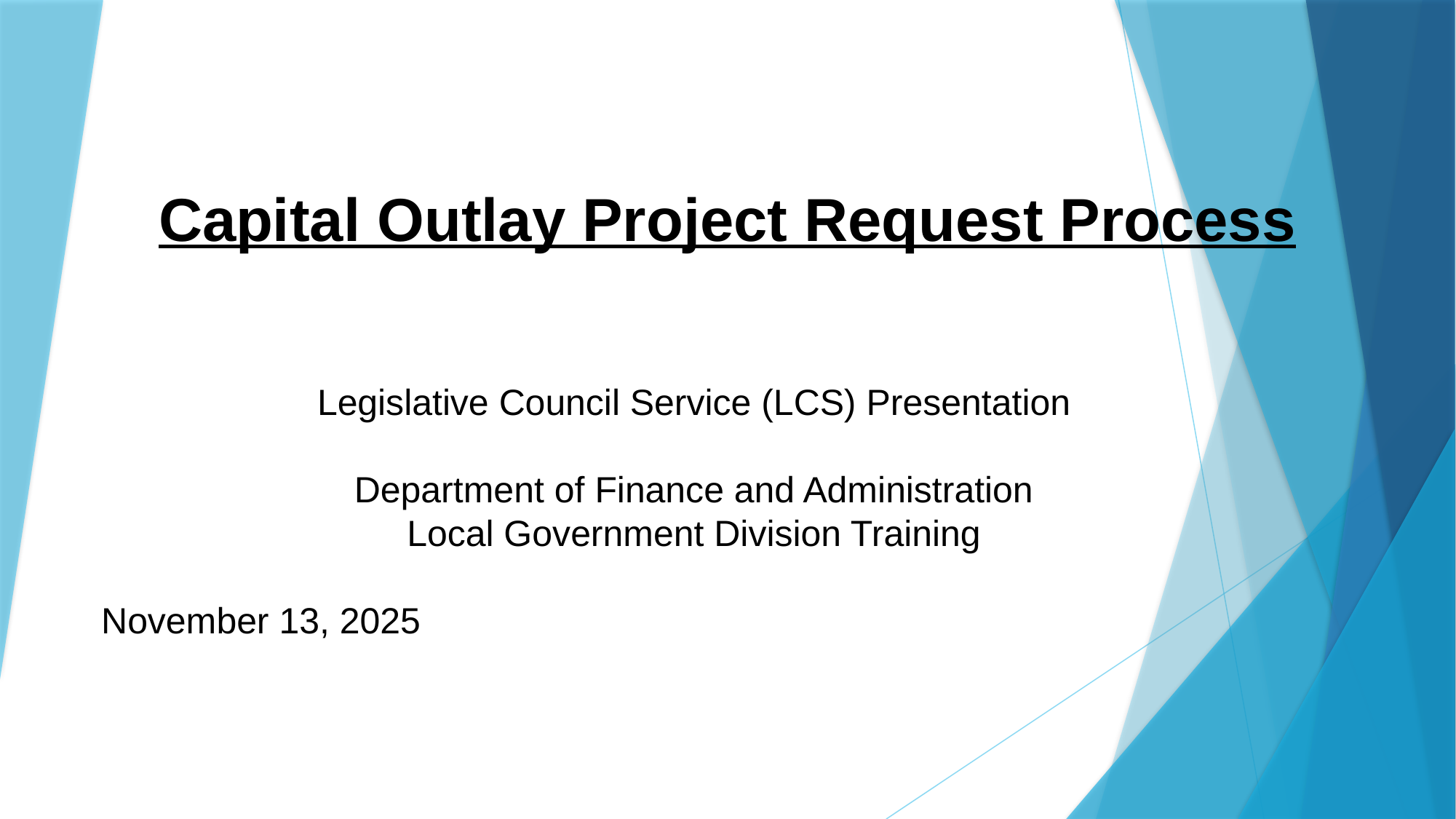

# Capital Outlay Project Request Process

Legislative Council Service (LCS) Presentation

Department of Finance and Administration
Local Government Division Training

November 13, 2025